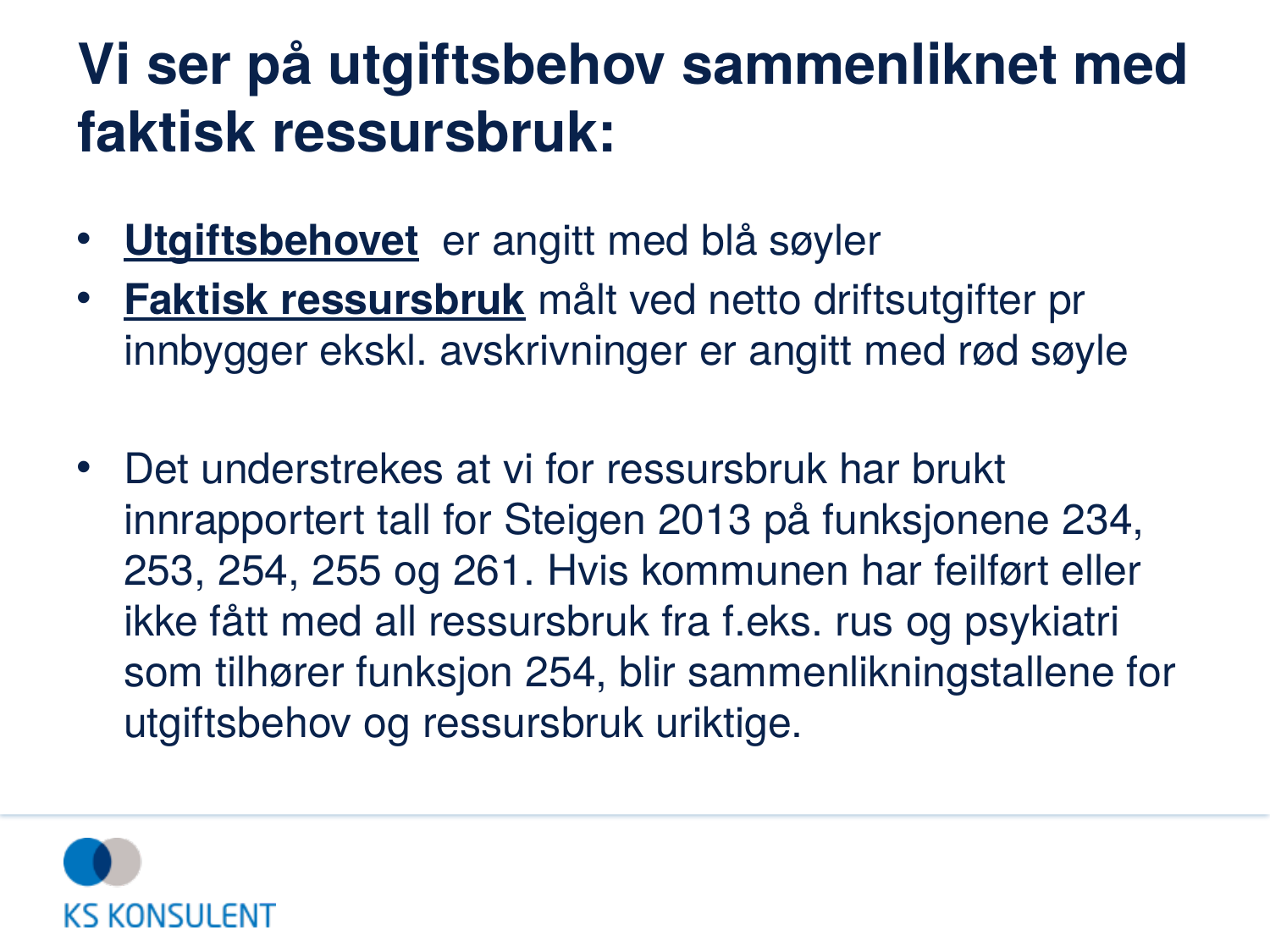

# Vi ser på utgiftsbehov sammenliknet med faktisk ressursbruk:
Utgiftsbehovet  er angitt med blå søyler
Faktisk ressursbruk målt ved netto driftsutgifter pr innbygger ekskl. avskrivninger er angitt med rød søyle

Det understrekes at vi for ressursbruk har brukt innrapportert tall for Steigen 2013 på funksjonene 234, 253, 254, 255 og 261. Hvis kommunen har feilført eller ikke fått med all ressursbruk fra f.eks. rus og psykiatri som tilhører funksjon 254, blir sammenlikningstallene for utgiftsbehov og ressursbruk uriktige.